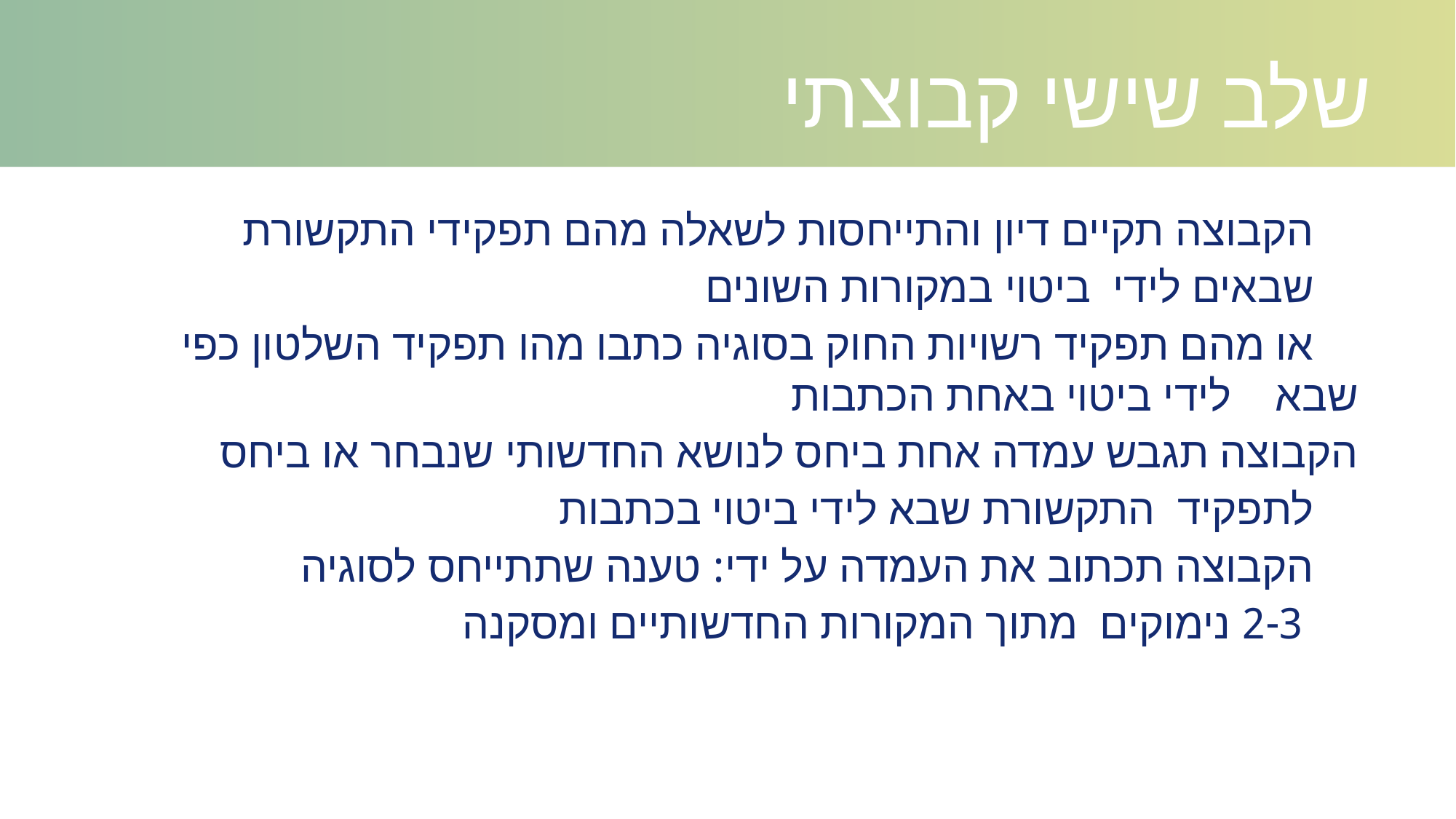

שלב שישי קבוצתי
    הקבוצה תקיים דיון והתייחסות לשאלה מהם תפקידי התקשורת
    שבאים לידי  ביטוי במקורות השונים
    או מהם תפקיד רשויות החוק בסוגיה כתבו מהו תפקיד השלטון כפי שבא    לידי ביטוי באחת הכתבות
הקבוצה תגבש עמדה אחת ביחס לנושא החדשותי שנבחר או ביחס
    לתפקיד  התקשורת שבא לידי ביטוי בכתבות
    הקבוצה תכתוב את העמדה על ידי: טענה שתתייחס לסוגיה
     2-3 נימוקים  מתוך המקורות החדשותיים ומסקנה